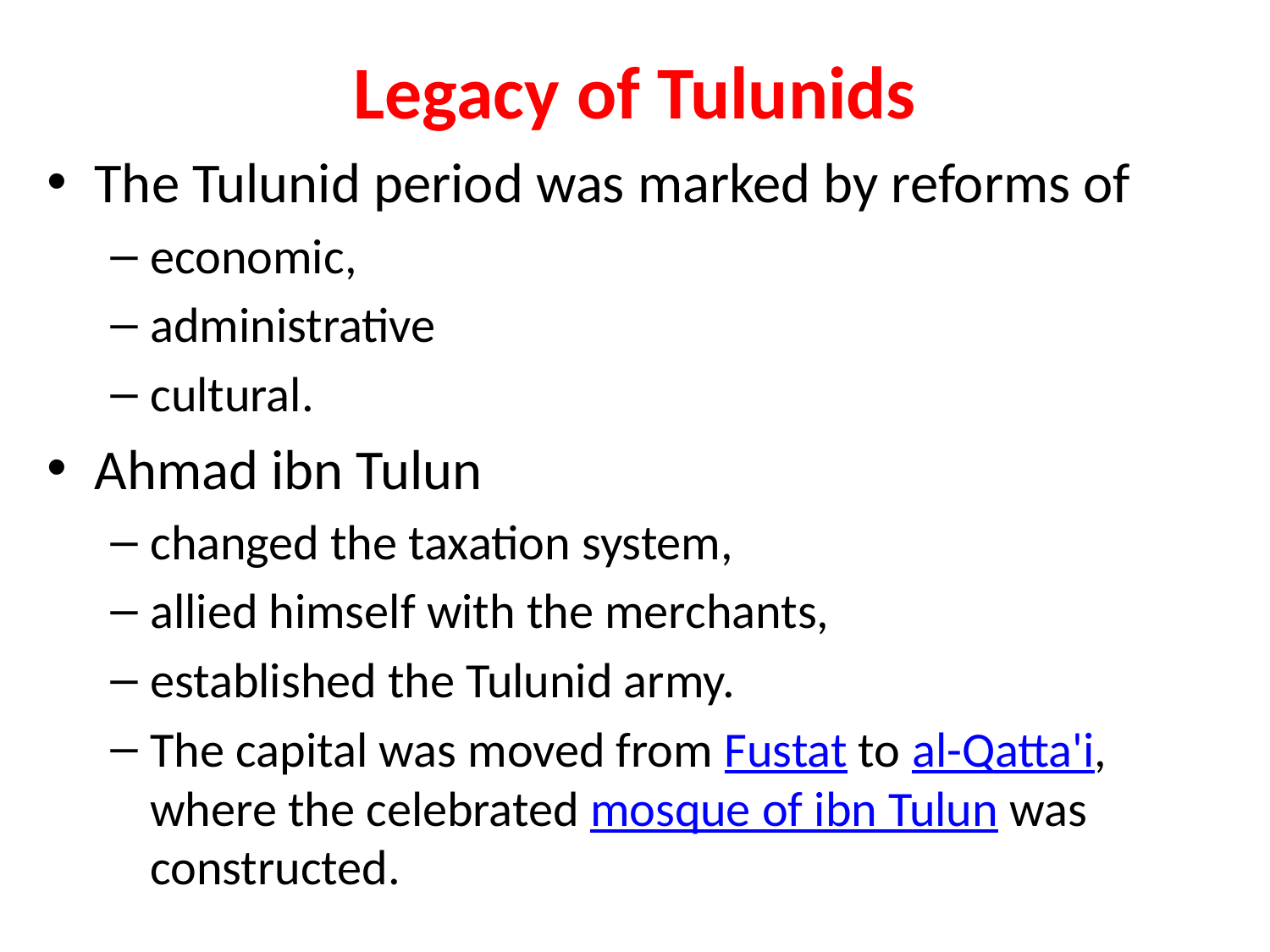

# Legacy of Tulunids
The Tulunid period was marked by reforms of
economic,
administrative
cultural.
Ahmad ibn Tulun
changed the taxation system,
allied himself with the merchants,
established the Tulunid army.
The capital was moved from Fustat to al-Qatta'i, where the celebrated mosque of ibn Tulun was constructed.